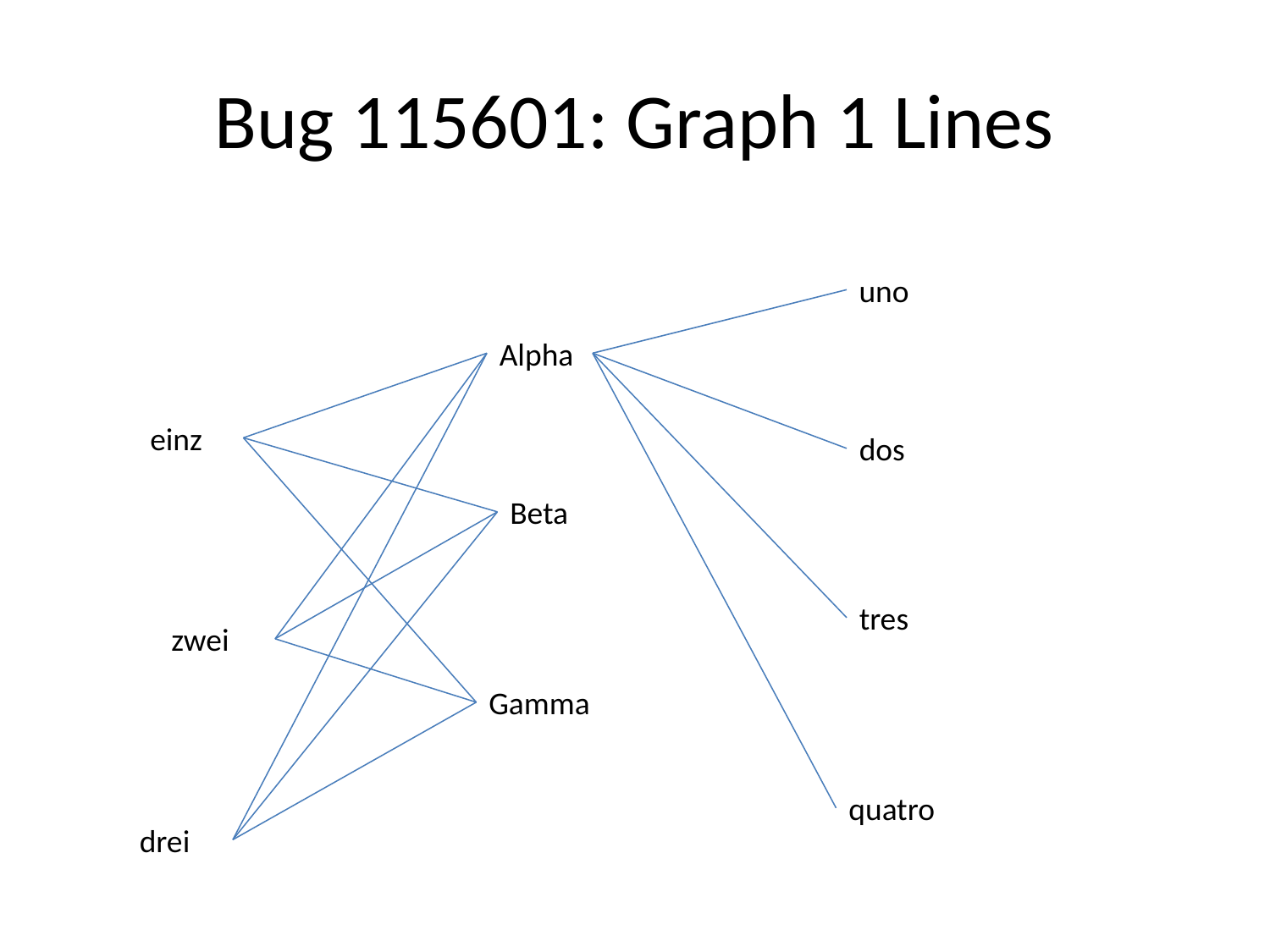

# Bug 115601: Graph 1 Lines
uno
Alpha
einz
dos
Beta
tres
zwei
Gamma
quatro
drei